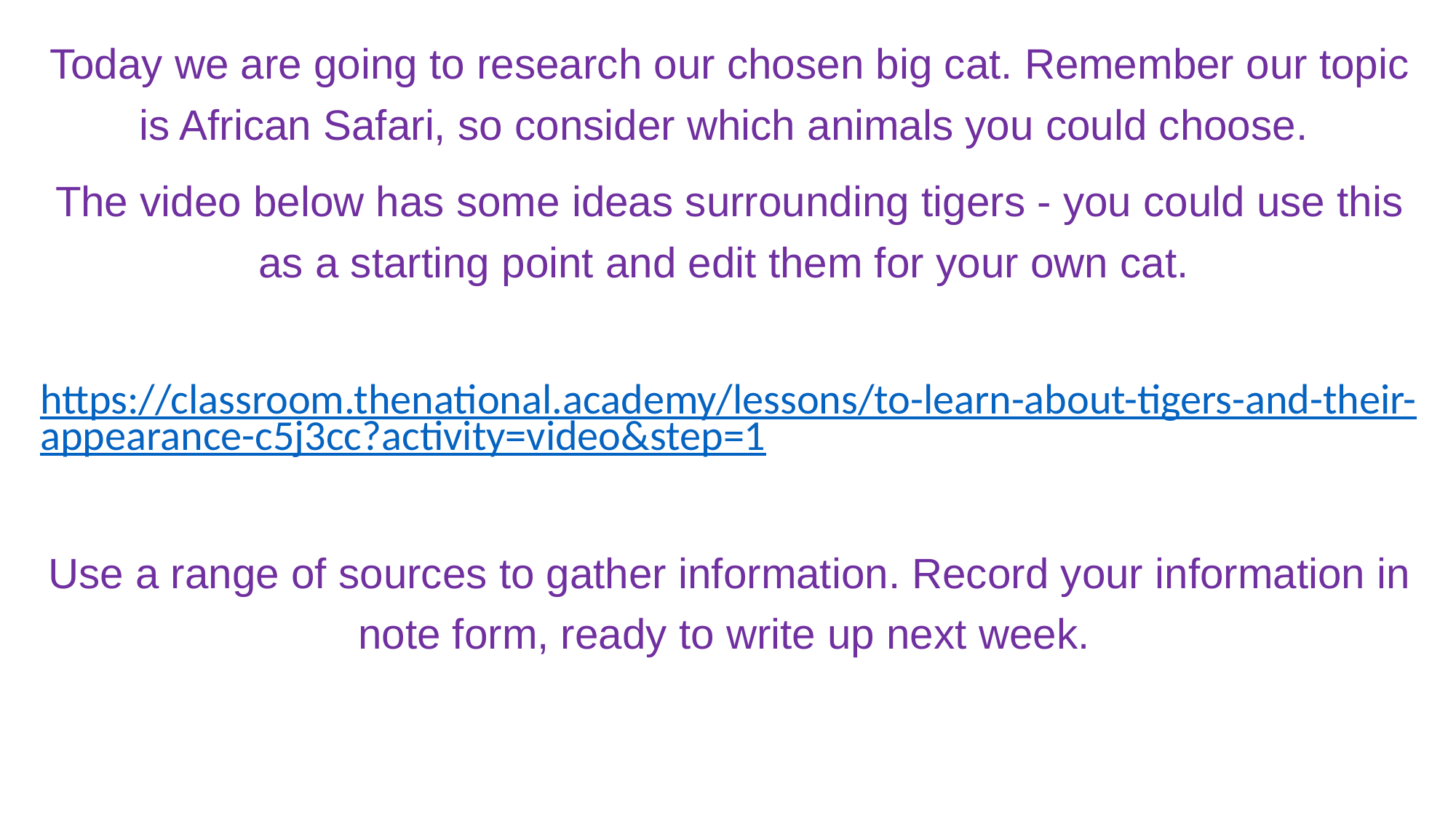

Today we are going to research our chosen big cat. Remember our topic is African Safari, so consider which animals you could choose.
The video below has some ideas surrounding tigers - you could use this as a starting point and edit them for your own cat.

https://classroom.thenational.academy/lessons/to-learn-about-tigers-and-their-appearance-c5j3cc?activity=video&step=1

Use a range of sources to gather information. Record your information in note form, ready to write up next week.